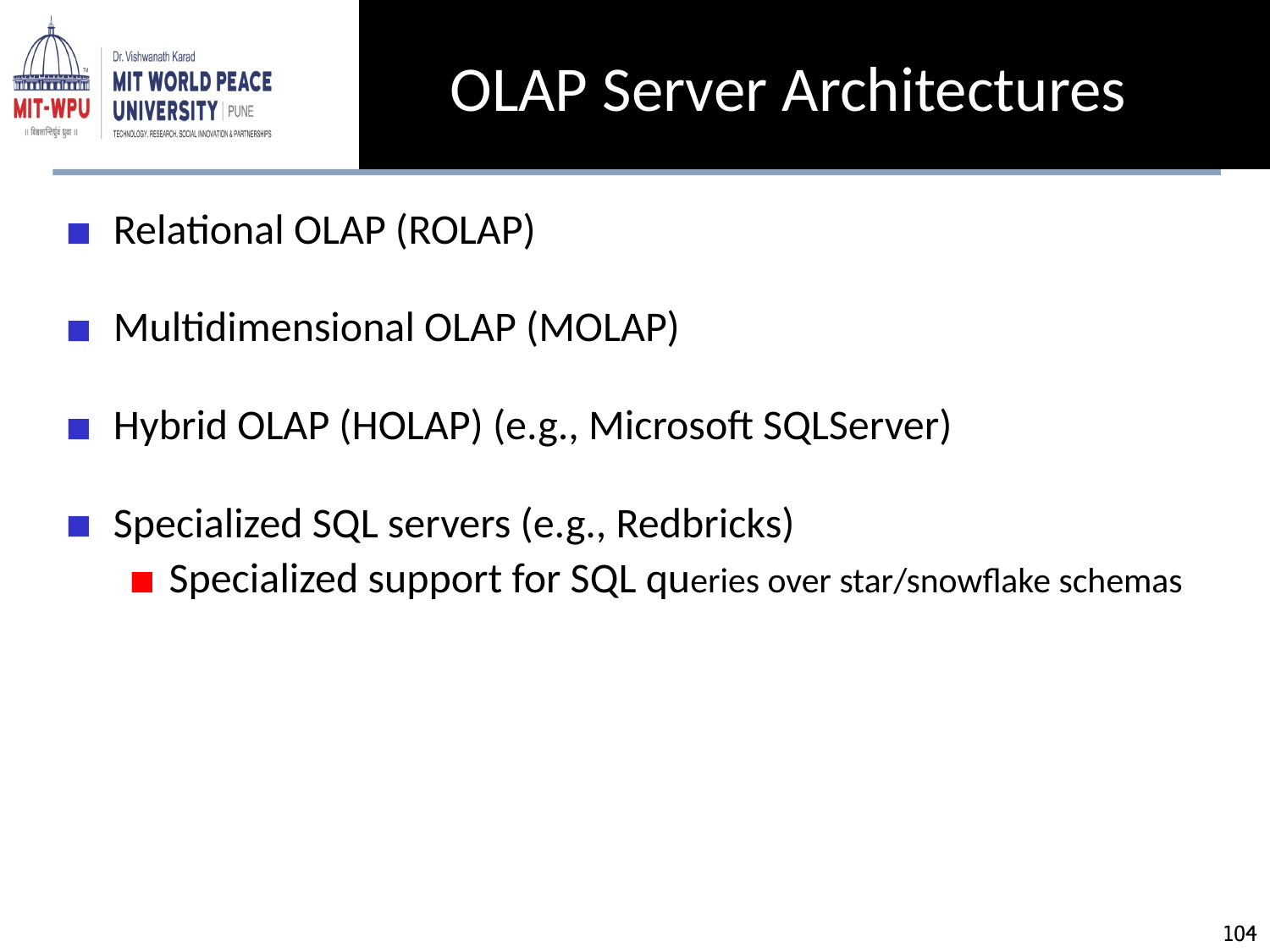

OLAP Server Architectures
Relational OLAP (ROLAP)

Multidimensional OLAP (MOLAP)

Hybrid OLAP (HOLAP) (e.g., Microsoft SQLServer)

Specialized SQL servers (e.g., Redbricks)
Specialized support for SQL queries over star/snowflake schemas
104